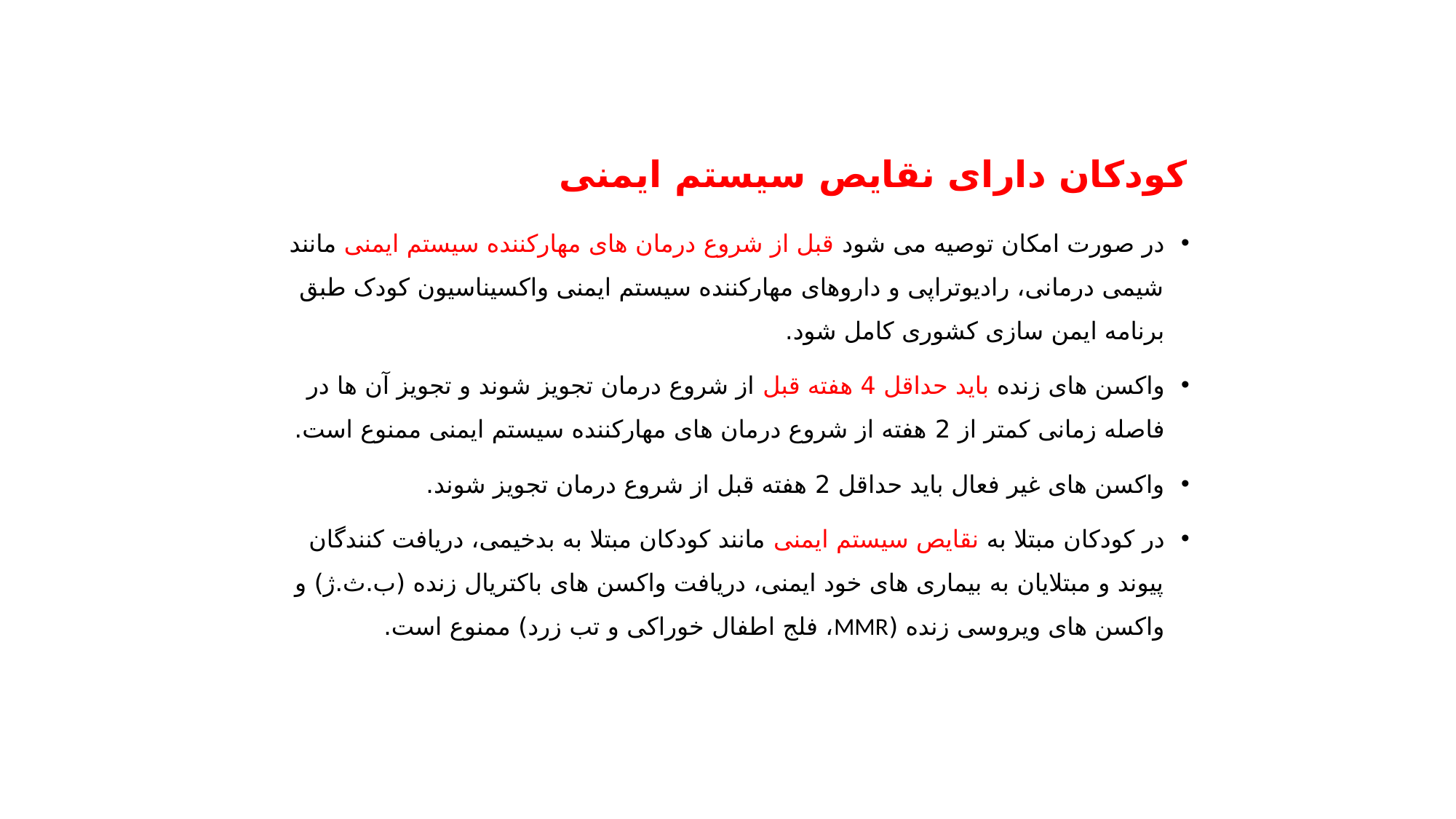

# کودکان دارای نقایص سیستم ایمنی
در صورت امکان توصیه می شود قبل از شروع درمان های مهارکننده سیستم ایمنی مانند شیمی درمانی، رادیوتراپی و داروهای مهارکننده سیستم ایمنی واکسیناسیون کودک طبق برنامه ایمن سازی کشوری کامل شود.
واکسن های زنده باید حداقل 4 هفته قبل از شروع درمان تجویز شوند و تجویز آن ها در فاصله زمانی کمتر از 2 هفته از شروع درمان های مهارکننده سیستم ایمنی ممنوع است.
واکسن های غیر فعال باید حداقل 2 هفته قبل از شروع درمان تجویز شوند.
در کودکان مبتلا به نقایص سیستم ایمنی مانند کودکان مبتلا به بدخیمی، دریافت کنندگان پیوند و مبتلایان به بیماری های خود ایمنی، دریافت واکسن های باکتریال زنده (ب.ث.ژ) و واکسن های ویروسی زنده (MMR، فلج اطفال خوراکی و تب زرد) ممنوع است.